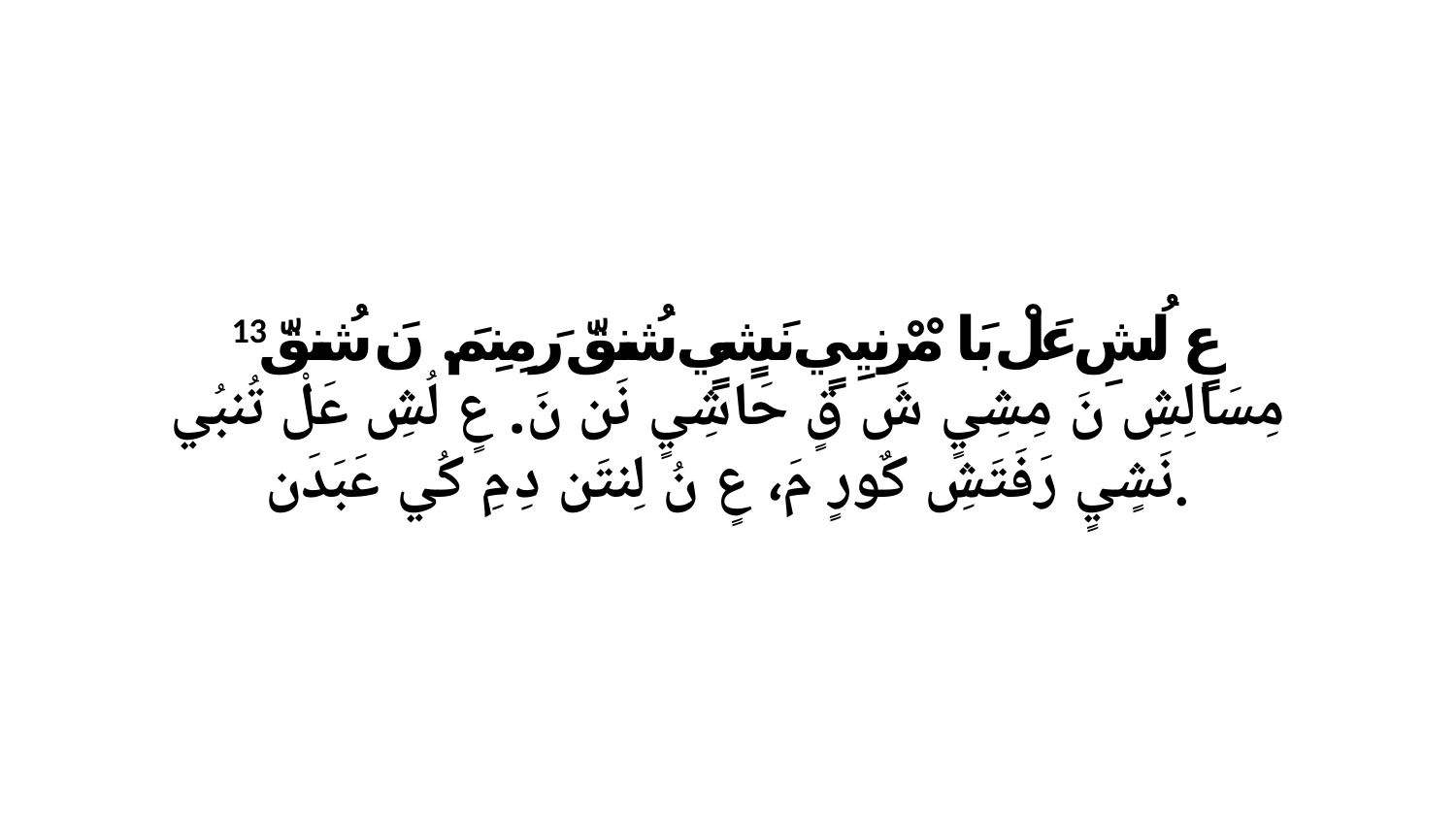

13 عٍ لُشِ عَلْ بَا مْرْنيِيٍ نَشٍيٍ شُنقّ رَ مِنِمَ. نَ شُنقّ مِسَالِشِ نَ مِشِيٍ شَ قٍ حَاشِيٍ نَن نَ. عٍ لُشِ عَلْ تُنبُي نَشٍيٍ رَفَتَشِ كٌورٍ مَ، عٍ نُ لِنتَن دِ مِ كُي عَبَدَن.